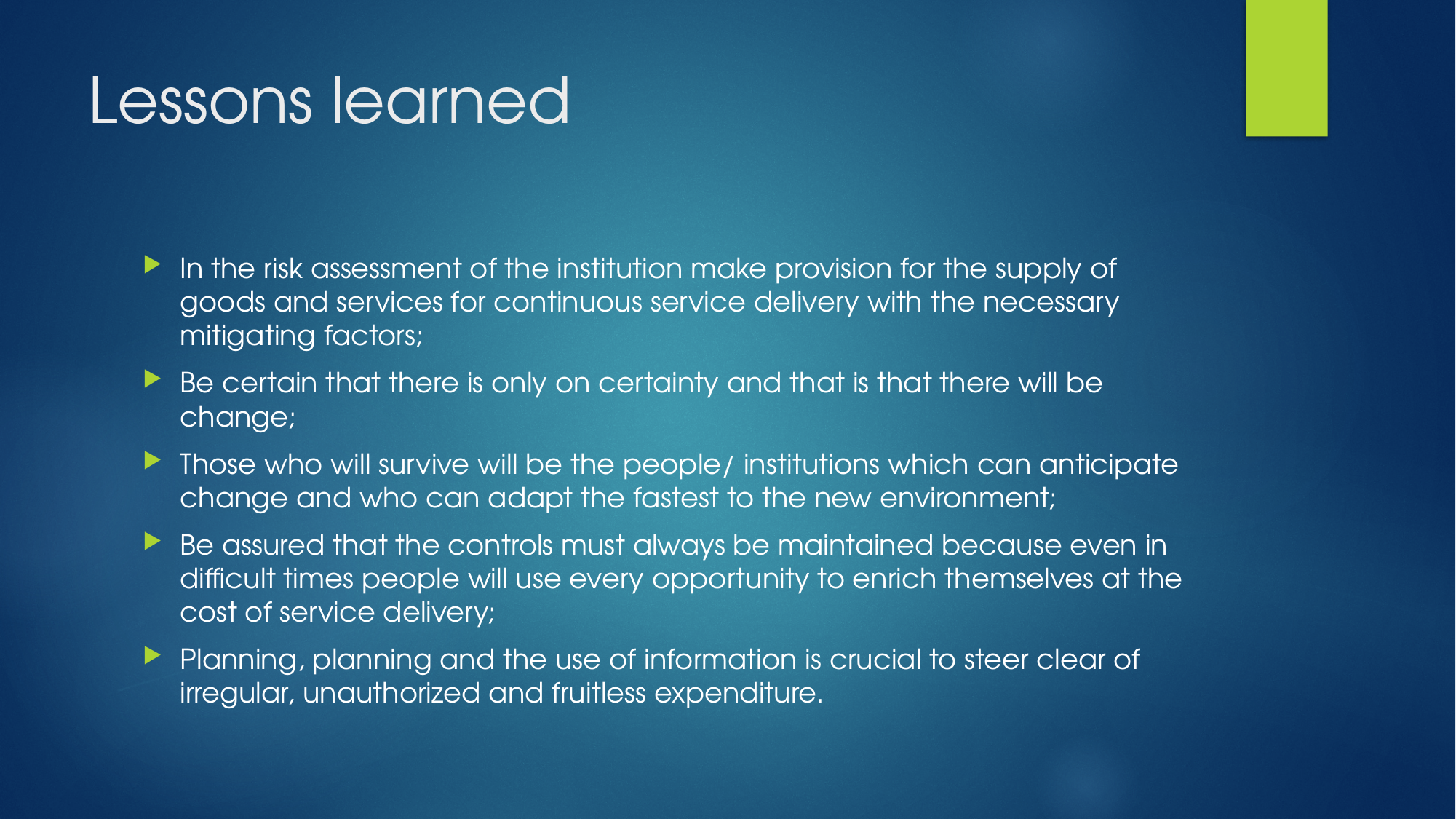

# Lessons learned
In the risk assessment of the institution make provision for the supply of goods and services for continuous service delivery with the necessary mitigating factors;
Be certain that there is only on certainty and that is that there will be change;
Those who will survive will be the people/ institutions which can anticipate change and who can adapt the fastest to the new environment;
Be assured that the controls must always be maintained because even in difficult times people will use every opportunity to enrich themselves at the cost of service delivery;
Planning, planning and the use of information is crucial to steer clear of irregular, unauthorized and fruitless expenditure.